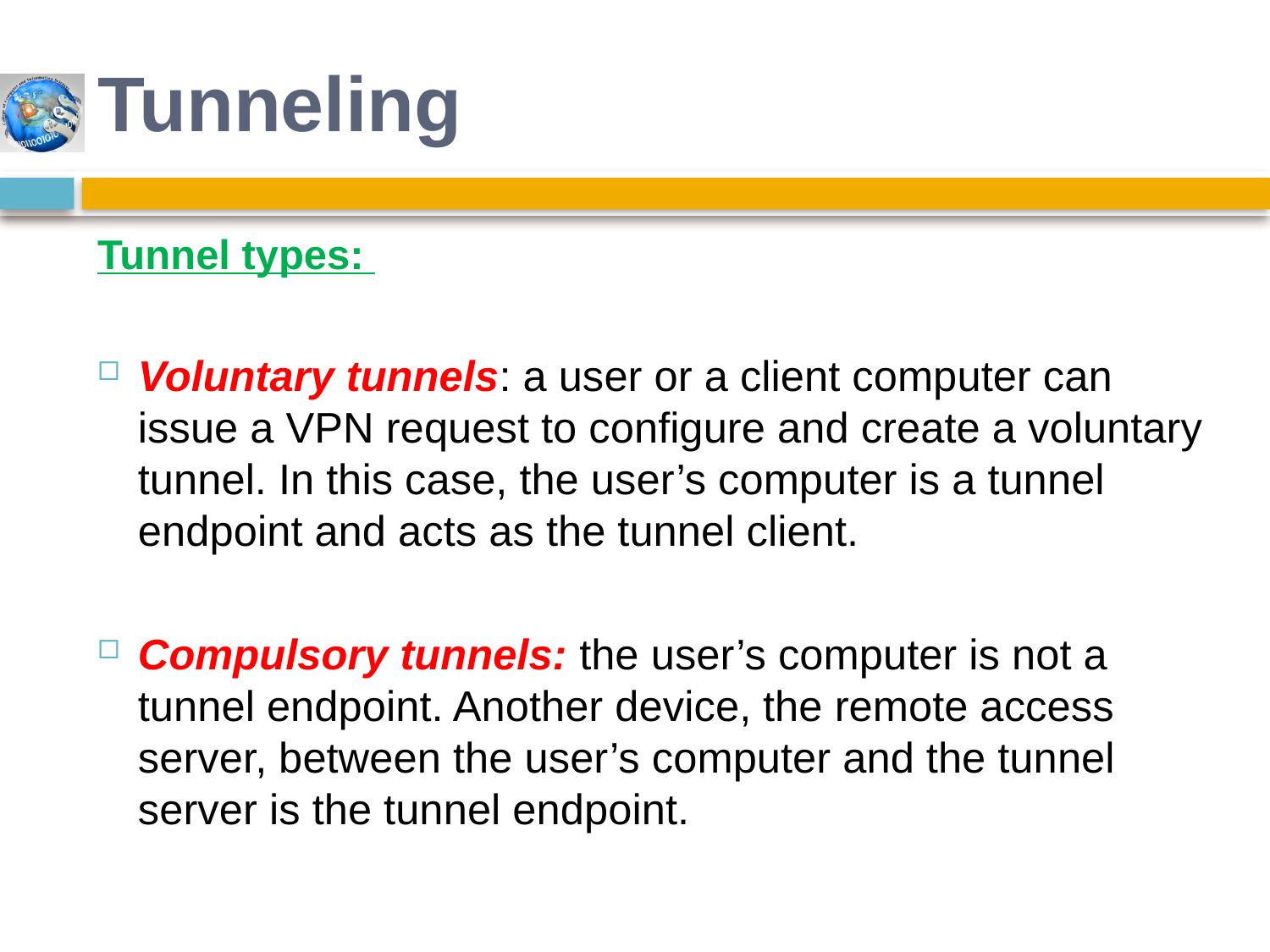

# Tunneling
Tunnel types:

Voluntary tunnels: a user or a client computer can issue a VPN request to configure and create a voluntary tunnel. In this case, the user’s computer is a tunnel endpoint and acts as the tunnel client.

Compulsory tunnels: the user’s computer is not a tunnel endpoint. Another device, the remote access server, between the user’s computer and the tunnel server is the tunnel endpoint.